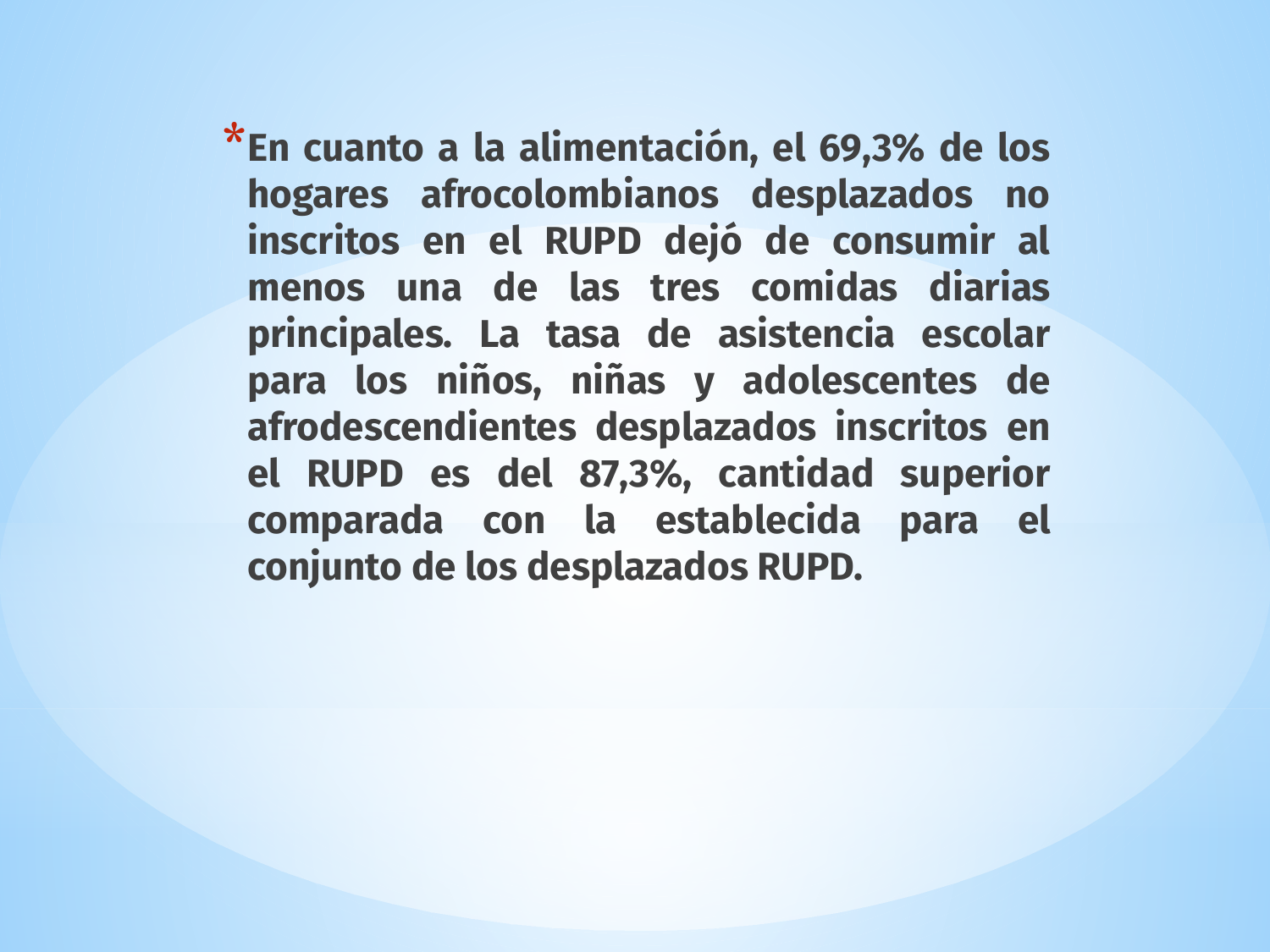

En cuanto a la alimentación, el 69,3% de los hogares afrocolombianos desplazados no inscritos en el RUPD dejó de consumir al menos una de las tres comidas diarias principales. La tasa de asistencia escolar para los niños, niñas y adolescentes de afrodescendientes desplazados inscritos en el RUPD es del 87,3%, cantidad superior comparada con la establecida para el conjunto de los desplazados RUPD.
#